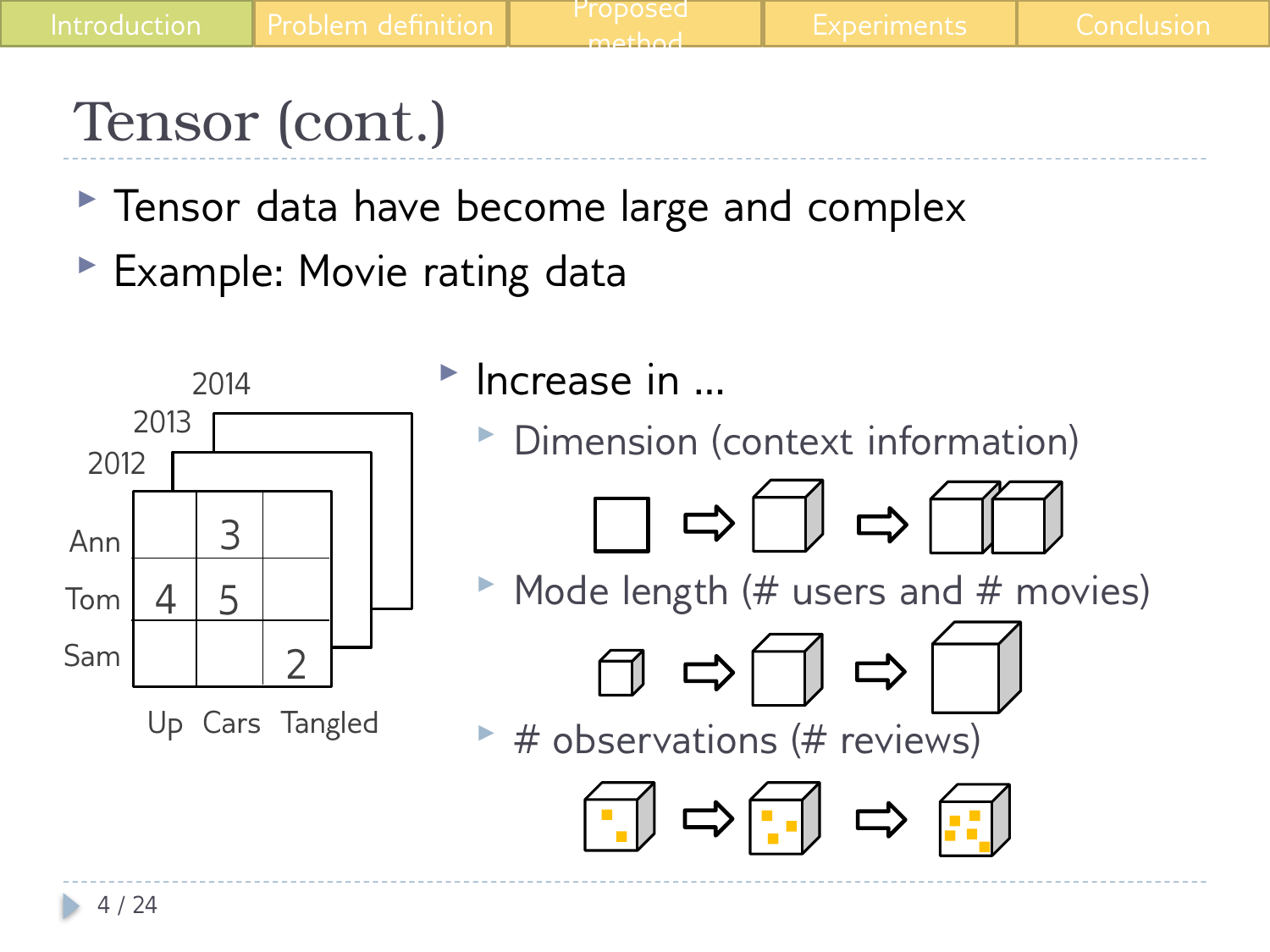

Introduction
Problem definition
Proposed  method
Conclusion
Experiments
# Tensor (cont.)
Tensor data have become large and complex
Example: Movie rating data
Increase in …
Dimension (context information)

Mode length (# users and # movies)

# observations (# reviews)

2014
2013

2012

3

Ann
Tom
Sam
4
5
2
 Up  Cars  Tangled

4 / 24